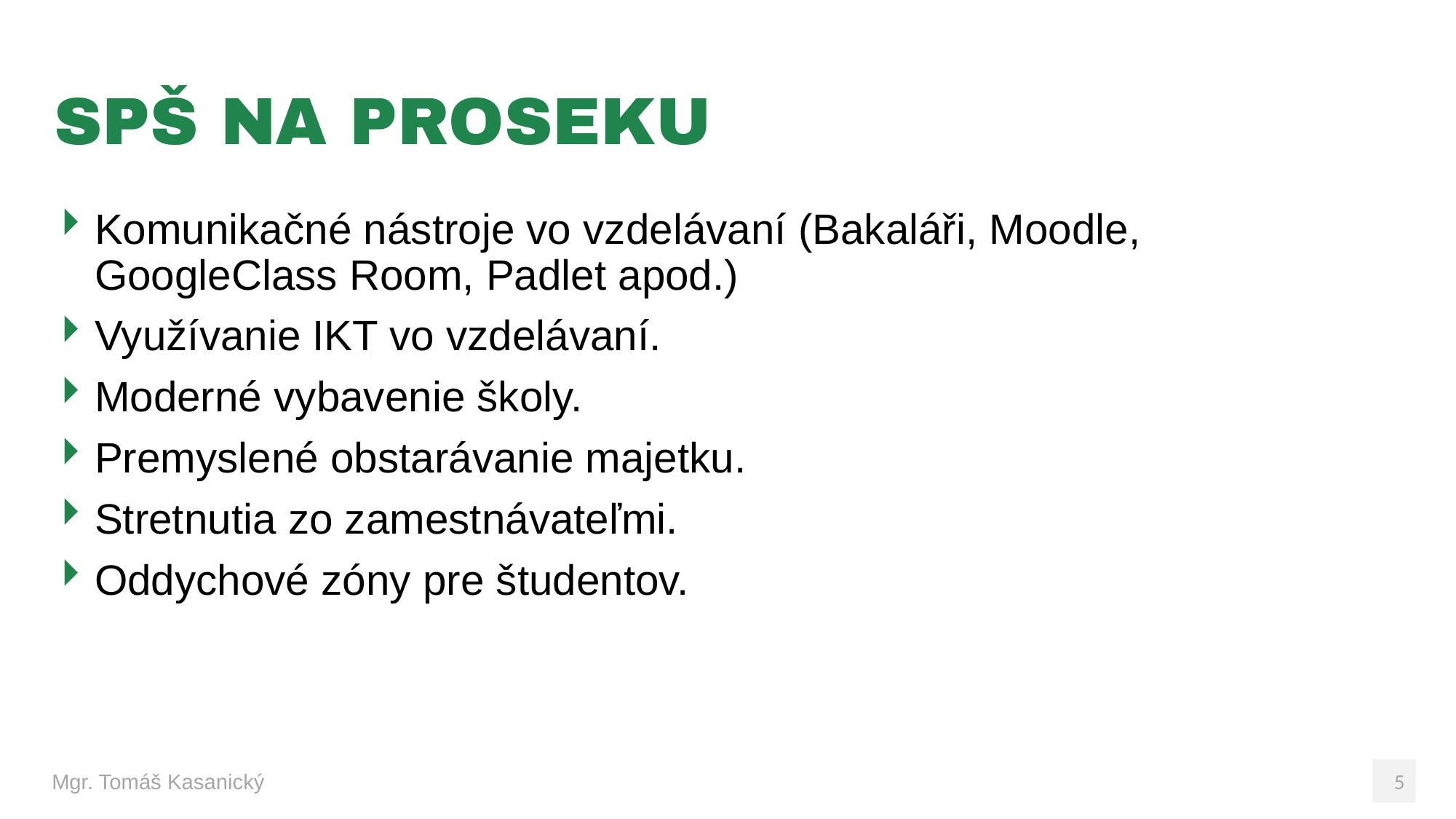

# SPŠ NA PROSEKU
Komunikačné nástroje vo vzdelávaní (Bakaláři, Moodle, GoogleClass Room, Padlet apod.)
Využívanie IKT vo vzdelávaní.
Moderné vybavenie školy.
Premyslené obstarávanie majetku.
Stretnutia zo zamestnávateľmi.
Oddychové zóny pre študentov.

Mgr. Tomáš Kasanický
5